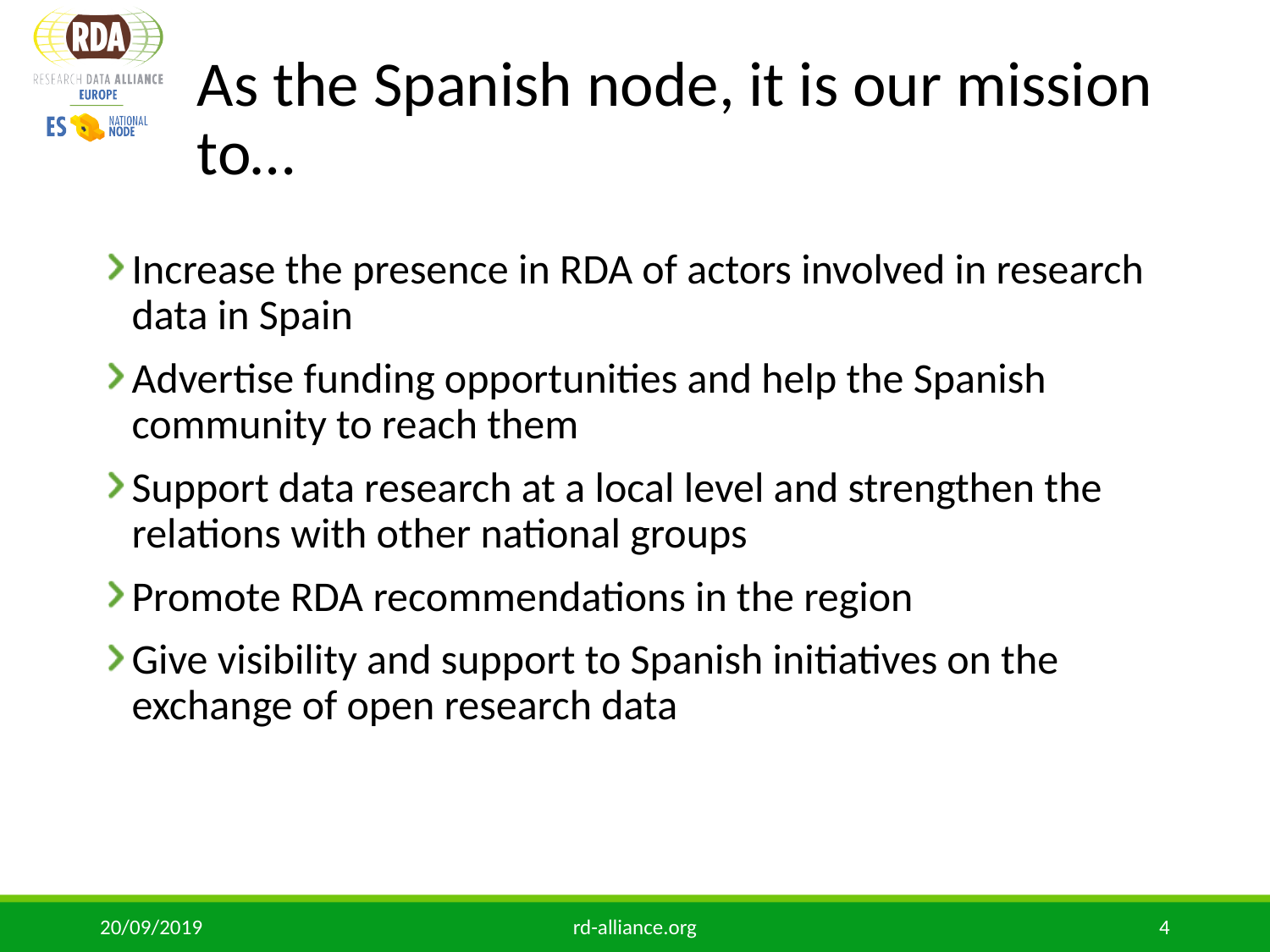

# As the Spanish node, it is our mission to…

Increase the presence in RDA of actors involved in research data in Spain
Advertise funding opportunities and help the Spanish community to reach them
Support data research at a local level and strengthen the relations with other national groups
Promote RDA recommendations in the region
Give visibility and support to Spanish initiatives on the exchange of open research data

20/09/2019
rd-alliance.org
4